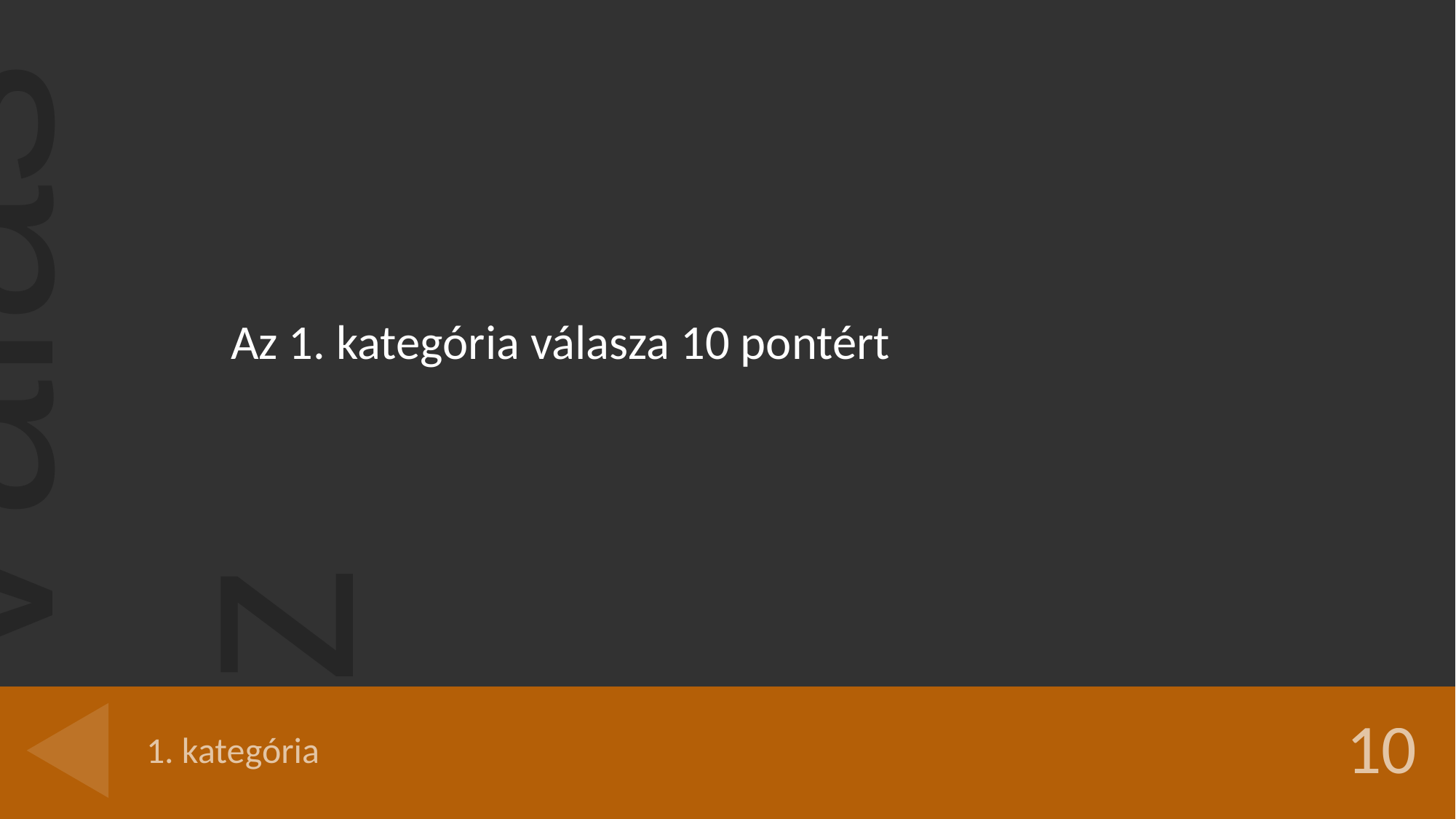

Az 1. kategória válasza 10 pontért
# 1. kategória
10